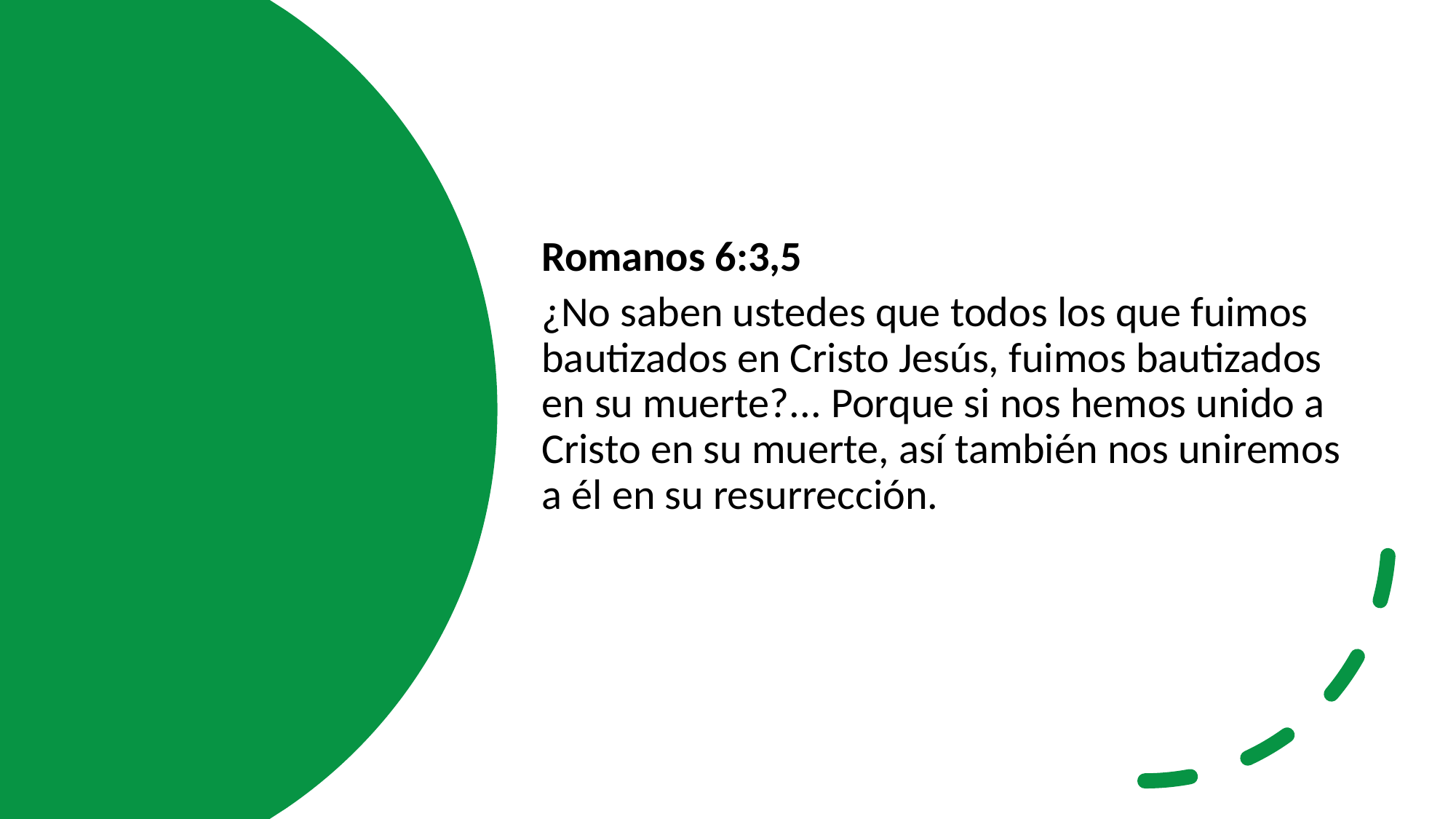

Romanos 6:3,5
¿No saben ustedes que todos los que fuimos bautizados en Cristo Jesús, fuimos bautizados en su muerte?... Porque si nos hemos unido a Cristo en su muerte, así también nos uniremos a él en su resurrección.